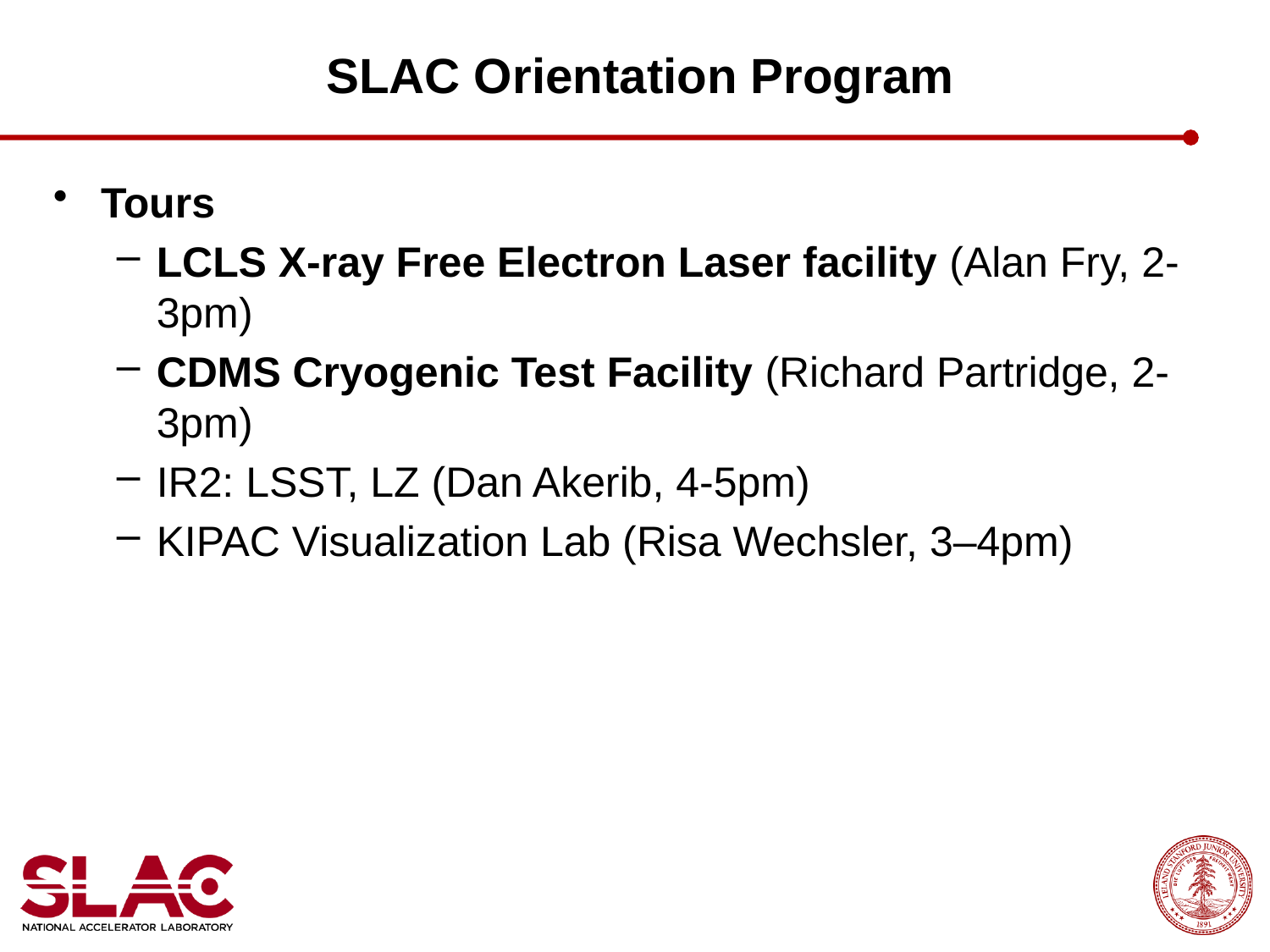

# SLAC Orientation Program
Tours
LCLS X-ray Free Electron Laser facility (Alan Fry, 2-3pm)
CDMS Cryogenic Test Facility (Richard Partridge, 2-3pm)
IR2: LSST, LZ (Dan Akerib, 4-5pm)
KIPAC Visualization Lab (Risa Wechsler, 3–4pm)